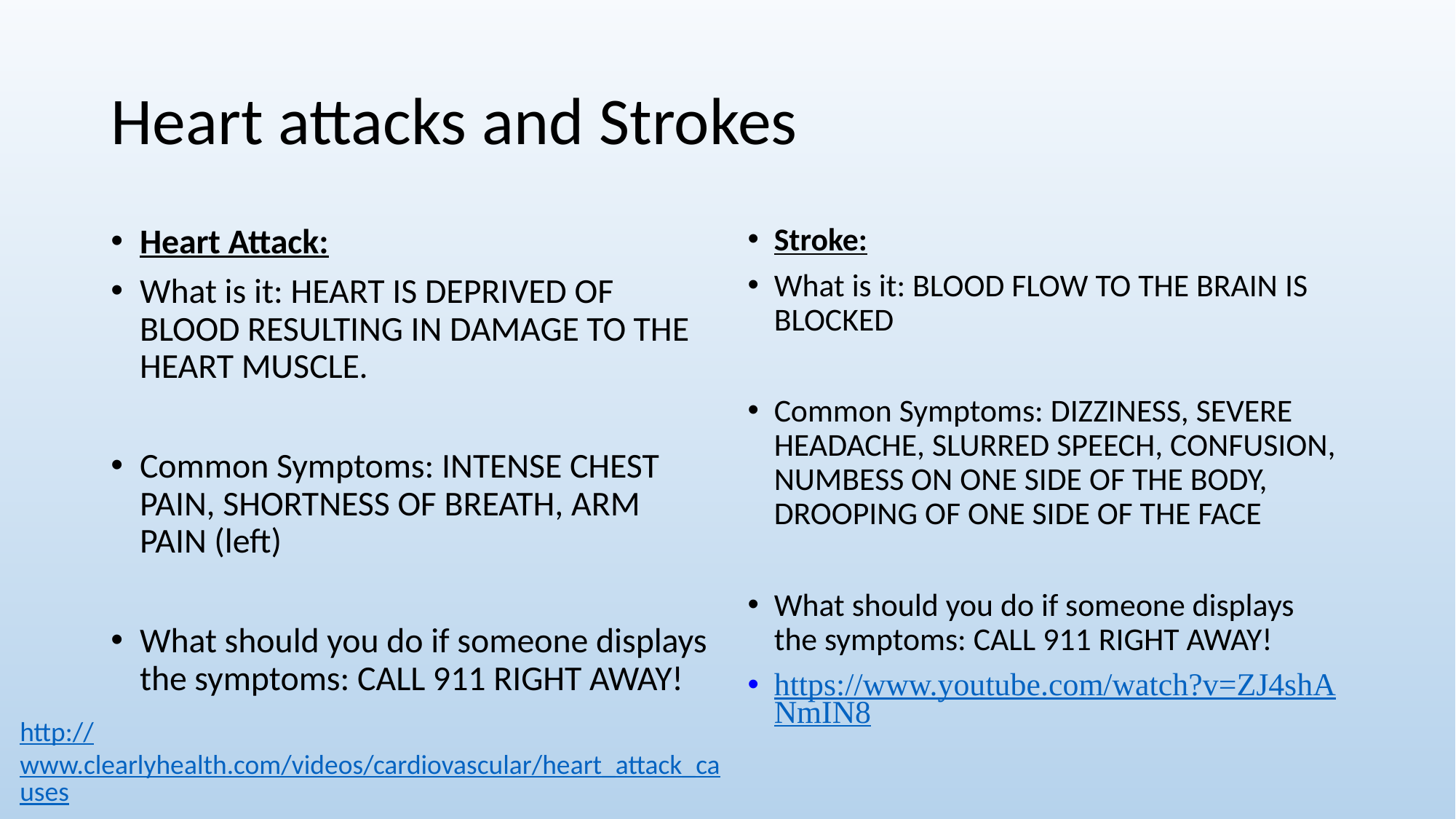

# Heart attacks and Strokes
Heart Attack:
What is it: HEART IS DEPRIVED OF BLOOD RESULTING IN DAMAGE TO THE HEART MUSCLE.

Common Symptoms: INTENSE CHEST PAIN, SHORTNESS OF BREATH, ARM PAIN (left)

What should you do if someone displays the symptoms: CALL 911 RIGHT AWAY!

Stroke:
What is it: BLOOD FLOW TO THE BRAIN IS BLOCKED

Common Symptoms: DIZZINESS, SEVERE HEADACHE, SLURRED SPEECH, CONFUSION, NUMBESS ON ONE SIDE OF THE BODY, DROOPING OF ONE SIDE OF THE FACE

What should you do if someone displays the symptoms: CALL 911 RIGHT AWAY!
https://www.youtube.com/watch?v=ZJ4shANmIN8

http://www.clearlyhealth.com/videos/cardiovascular/heart_attack_causes